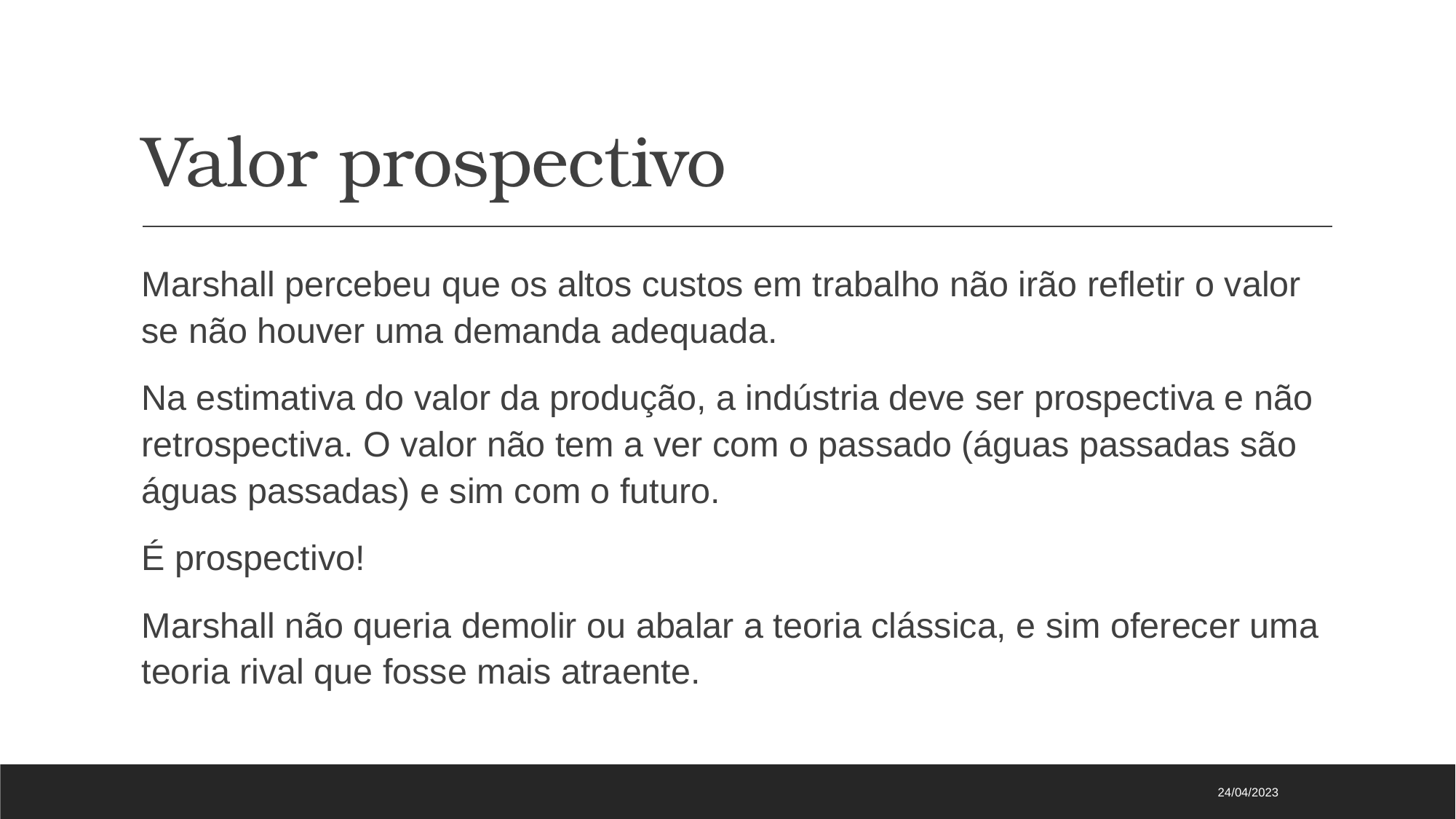

# Valor prospectivo
Marshall percebeu que os altos custos em trabalho não irão refletir o valor se não houver uma demanda adequada.
Na estimativa do valor da produção, a indústria deve ser prospectiva e não retrospectiva. O valor não tem a ver com o passado (águas passadas são águas passadas) e sim com o futuro.
É prospectivo!
Marshall não queria demolir ou abalar a teoria clássica, e sim oferecer uma teoria rival que fosse mais atraente.
24/04/2023